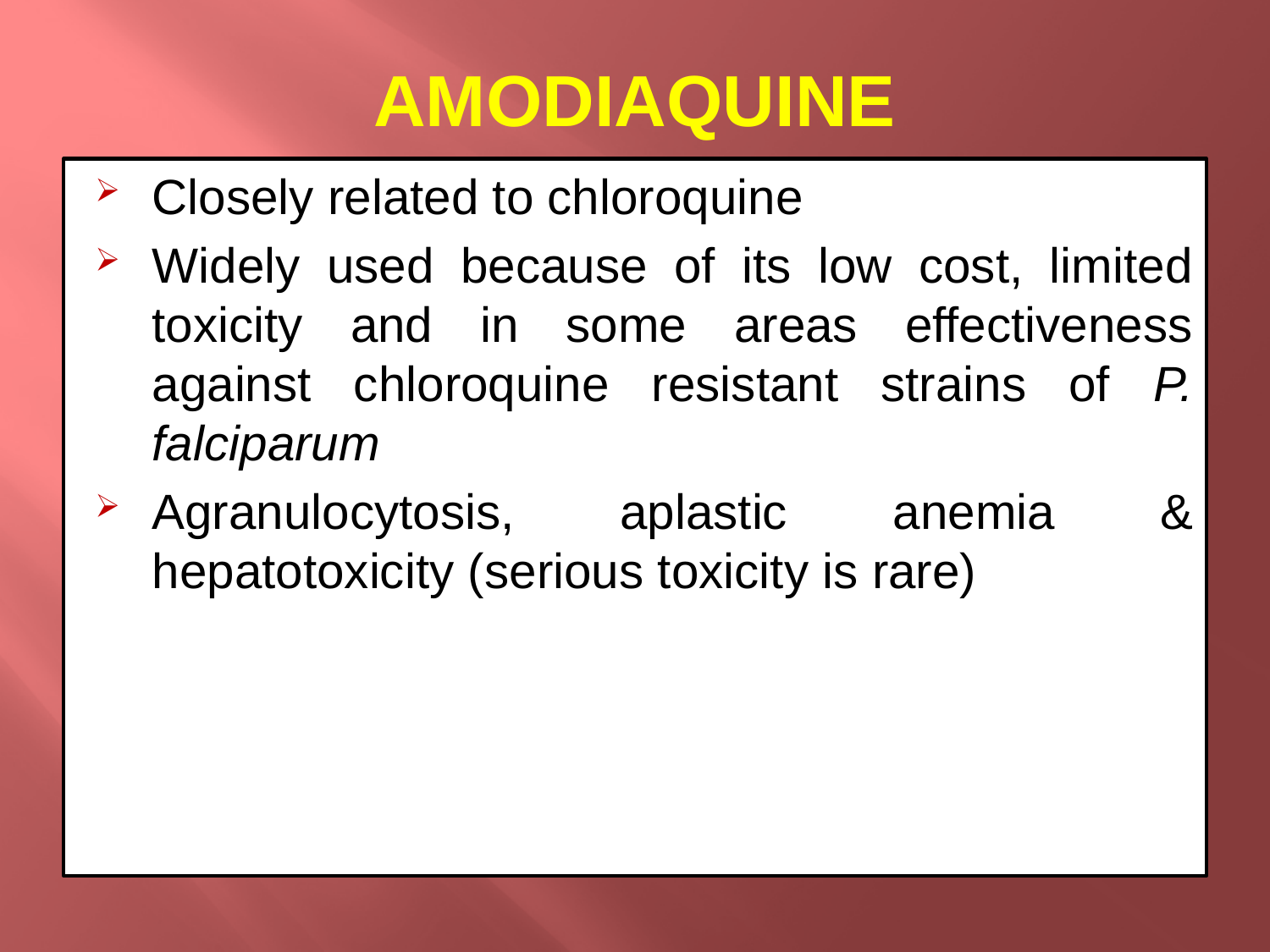

# AMODIAQUINE
Closely related to chloroquine
Widely used because of its low cost, limited toxicity and in some areas effectiveness against chloroquine resistant strains of P. falciparum
Agranulocytosis, aplastic anemia & hepatotoxicity (serious toxicity is rare)